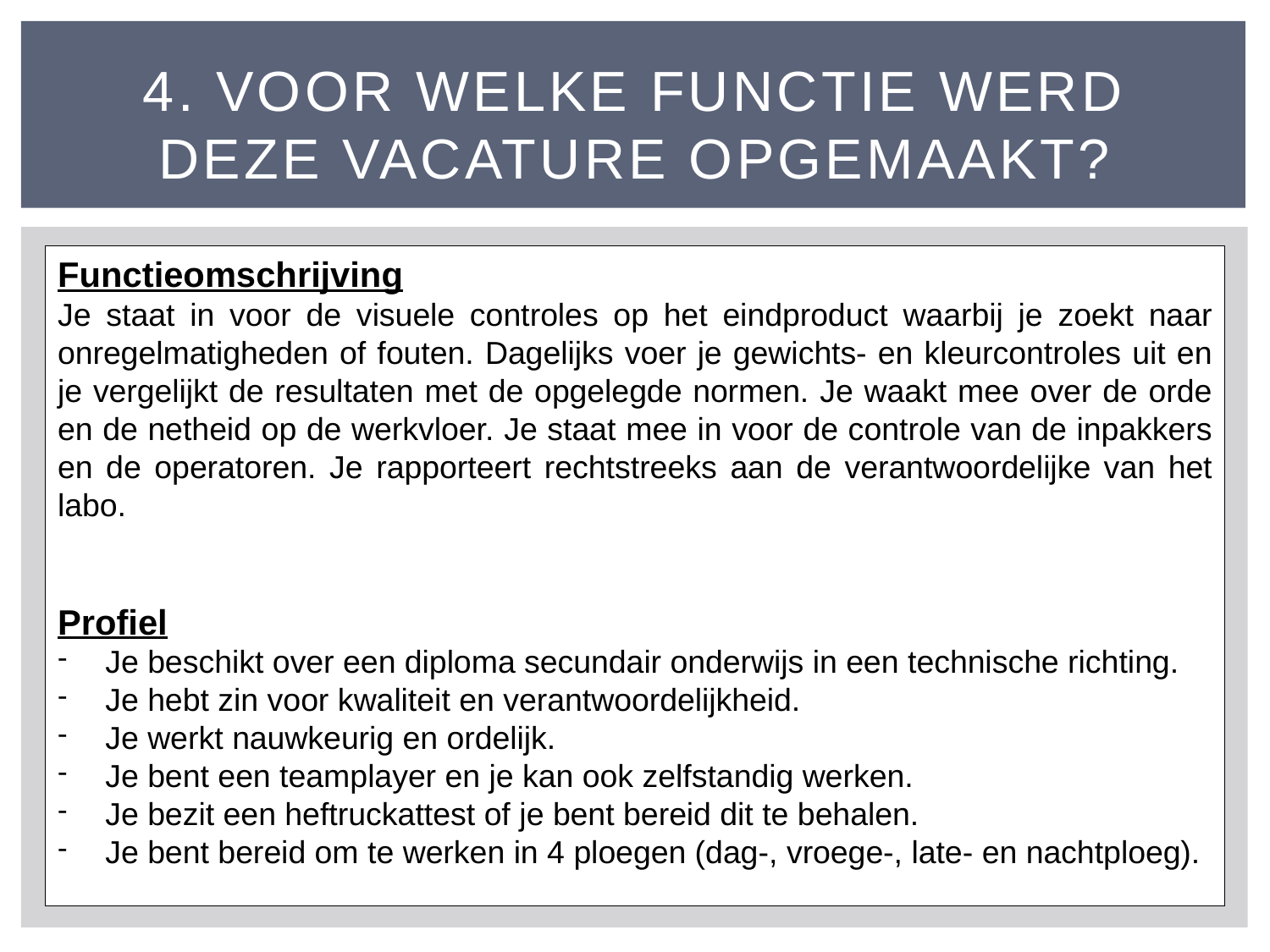

# 4. Voor welke functie werd deze vacature opgemaakt?
Functieomschrijving
Je staat in voor de visuele controles op het eindproduct waarbij je zoekt naar onregelmatigheden of fouten. Dagelijks voer je gewichts- en kleurcontroles uit en je vergelijkt de resultaten met de opgelegde normen. Je waakt mee over de orde en de netheid op de werkvloer. Je staat mee in voor de controle van de inpakkers en de operatoren. Je rapporteert rechtstreeks aan de verantwoordelijke van het labo.

Profiel
Je beschikt over een diploma secundair onderwijs in een technische richting.
Je hebt zin voor kwaliteit en verantwoordelijkheid.
Je werkt nauwkeurig en ordelijk.
Je bent een teamplayer en je kan ook zelfstandig werken.
Je bezit een heftruckattest of je bent bereid dit te behalen.
Je bent bereid om te werken in 4 ploegen (dag-, vroege-, late- en nachtploeg).